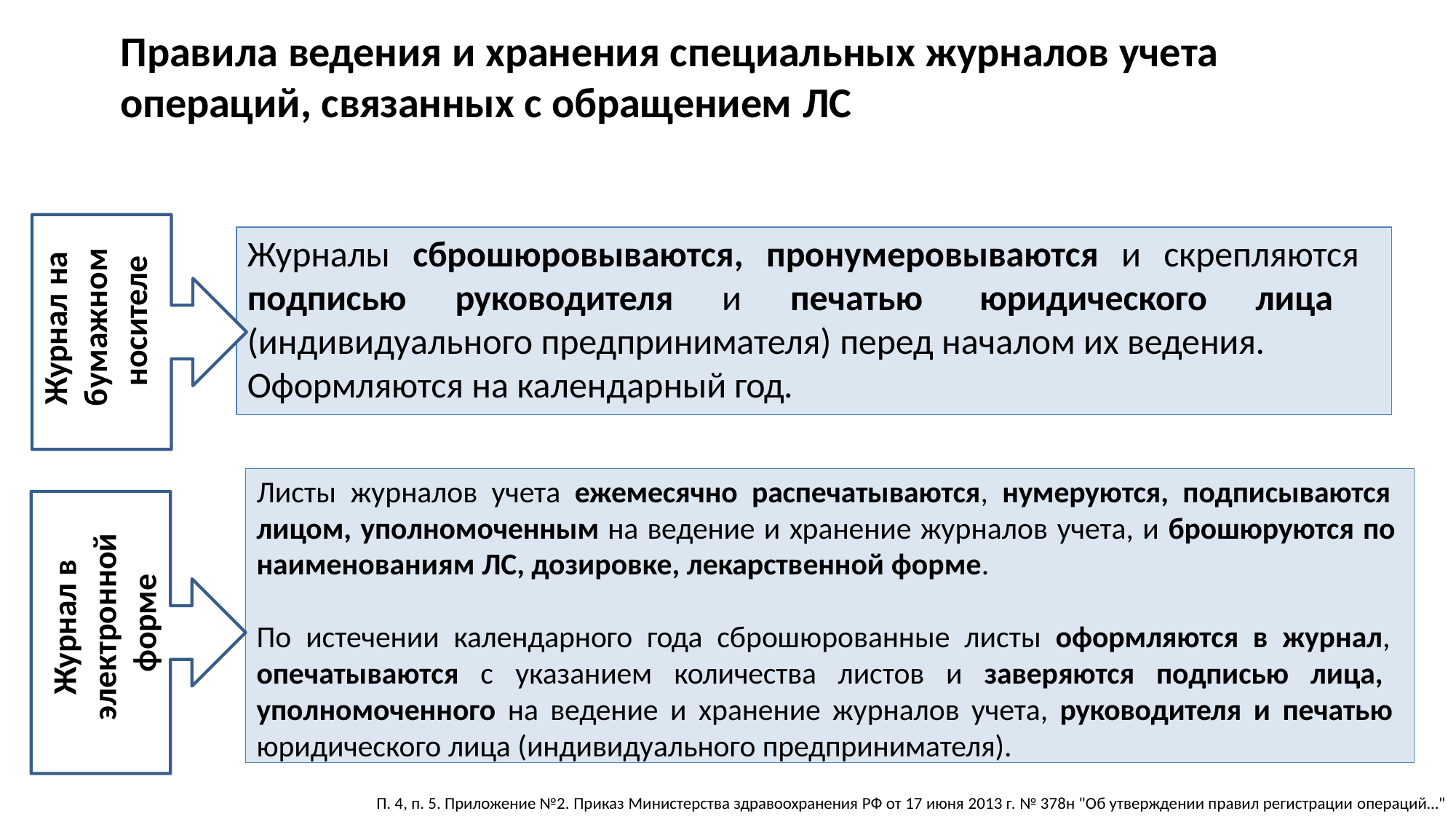

# Правила ведения и хранения специальных журналов учета  операций, связанных с обращением ЛС

Журналы сброшюровываются, пронумеровываются и скрепляются  подписью руководителя и печатью юридического лица  (индивидуального предпринимателя) перед началом их ведения.
Оформляются на календарный год.
Журнал на
бумажном  носителе
Листы журналов учета ежемесячно распечатываются, нумеруются, подписываются  лицом, уполномоченным на ведение и хранение журналов учета, и брошюруются по  наименованиям ЛС, дозировке, лекарственной форме.

По истечении календарного года сброшюрованные листы оформляются в журнал,  опечатываются с указанием количества листов и заверяются подписью лица,  уполномоченного на ведение и хранение журналов учета, руководителя и печатью  юридического лица (индивидуального предпринимателя).

Журнал в
электронной  форме
П. 4, п. 5. Приложение №2. Приказ Министерства здравоохранения РФ от 17 июня 2013 г. № 378н "Об утверждении правил регистрации операций…"